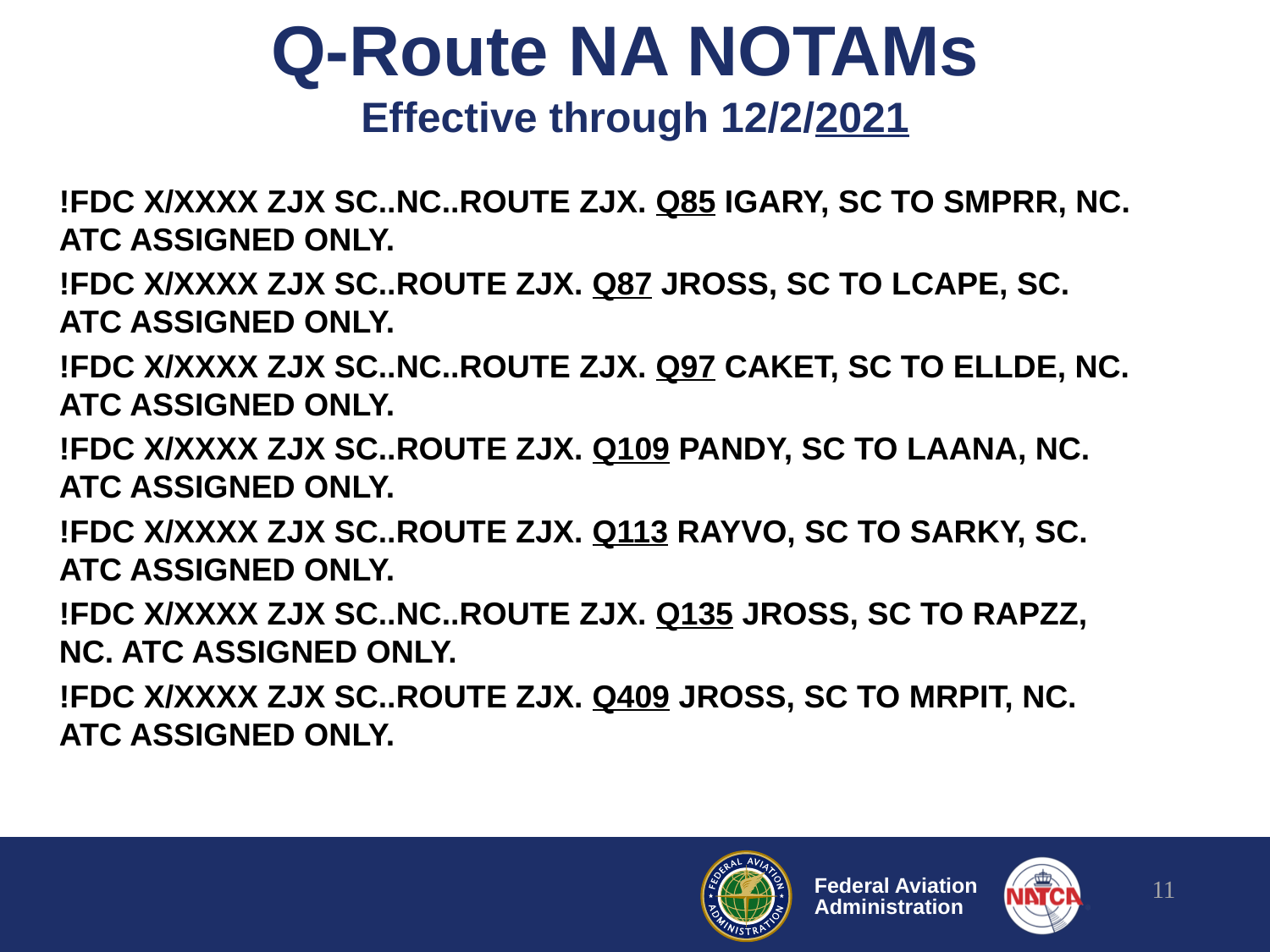

# Q-Route NA NOTAMs Effective through 12/2/2021
!FDC X/XXXX ZJX SC..NC..ROUTE ZJX. Q85 IGARY, SC TO SMPRR, NC. ATC ASSIGNED ONLY.
!FDC X/XXXX ZJX SC..ROUTE ZJX. Q87 JROSS, SC TO LCAPE, SC.  ATC ASSIGNED ONLY.
!FDC X/XXXX ZJX SC..NC..ROUTE ZJX. Q97 CAKET, SC TO ELLDE, NC. ATC ASSIGNED ONLY.
!FDC X/XXXX ZJX SC..ROUTE ZJX. Q109 PANDY, SC TO LAANA, NC. ATC ASSIGNED ONLY.
!FDC X/XXXX ZJX SC..ROUTE ZJX. Q113 RAYVO, SC TO SARKY, SC. ATC ASSIGNED ONLY.
!FDC X/XXXX ZJX SC..NC..ROUTE ZJX. Q135 JROSS, SC TO RAPZZ, NC. ATC ASSIGNED ONLY.
!FDC X/XXXX ZJX SC..ROUTE ZJX. Q409 JROSS, SC TO MRPIT, NC. ATC ASSIGNED ONLY.
11